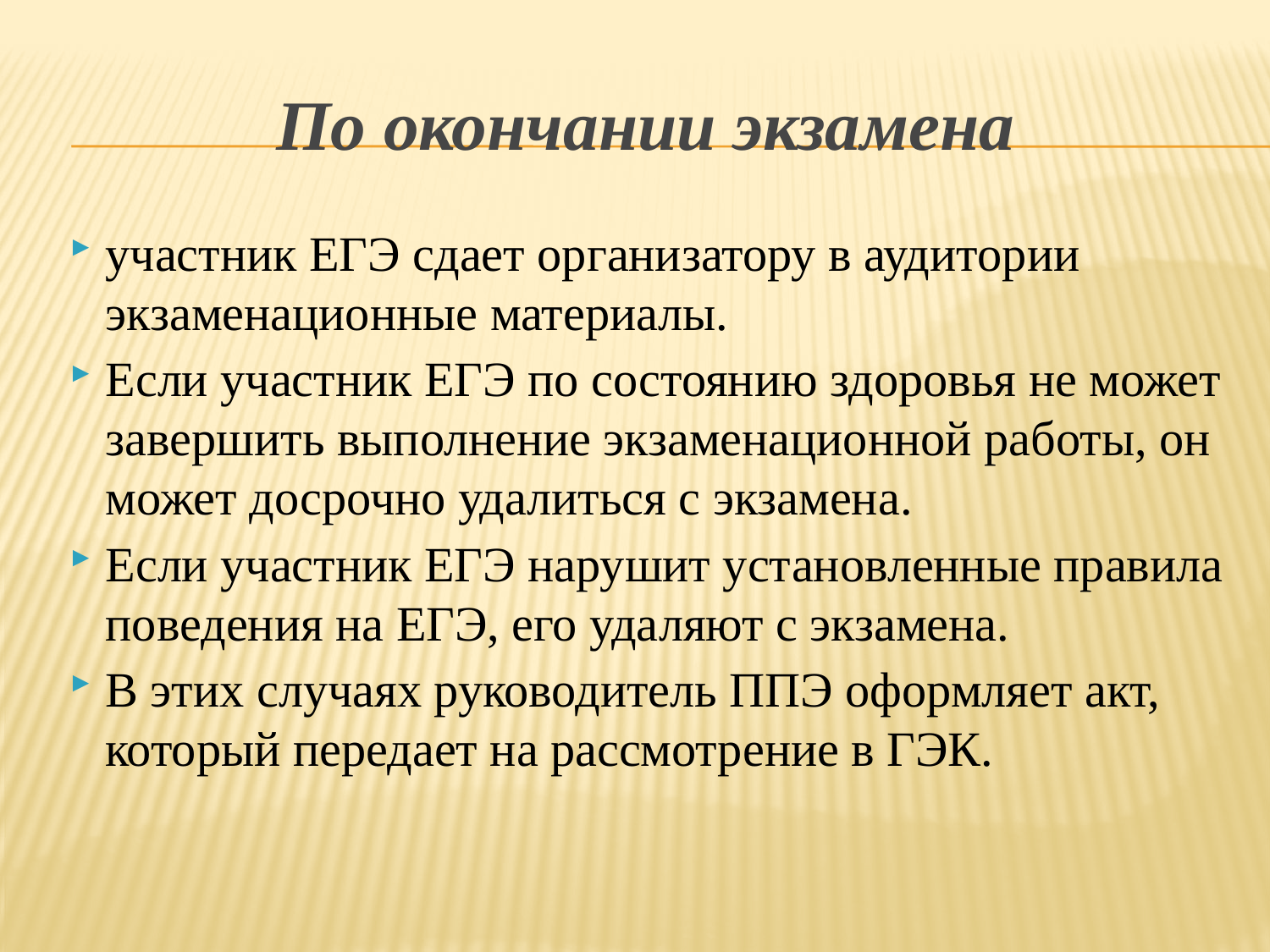

# По окончании экзамена
участник ЕГЭ сдает организатору в аудитории экзаменационные материалы.
Если участник ЕГЭ по состоянию здоровья не может завершить выполнение экзаменационной работы, он может досрочно удалиться с экзамена.
Если участник ЕГЭ нарушит установленные правила поведения на ЕГЭ, его удаляют с экзамена.
В этих случаях руководитель ППЭ оформляет акт, который передает на рассмотрение в ГЭК.